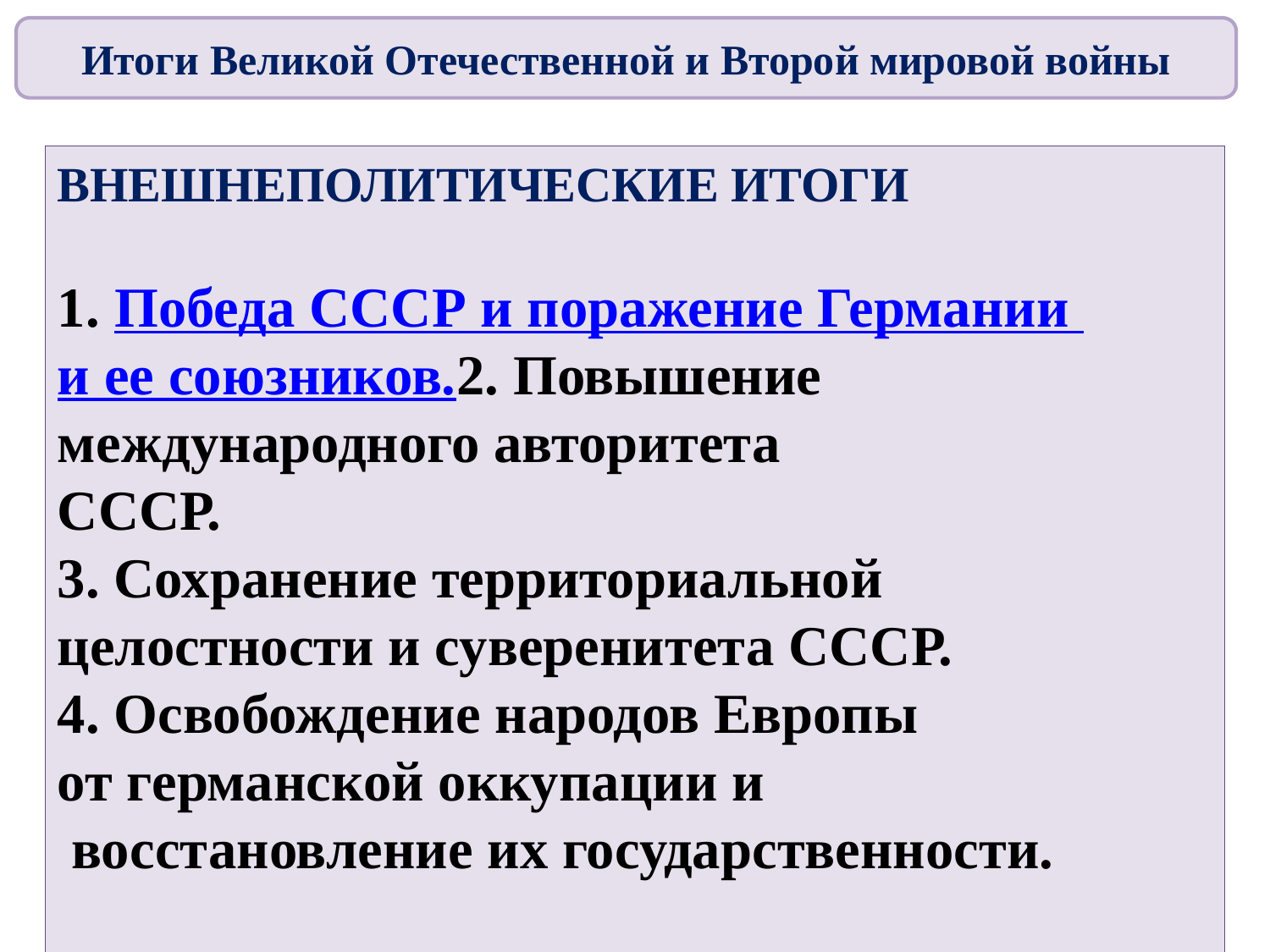

Итоги Великой Отечественной и Второй мировой войны
ВНЕШНЕПОЛИТИЧЕСКИЕ ИТОГИ

1. Победа СССР и поражение Германии
и ее союзников.
2. Повышение международного авторитета
СССР.
3. Сохранение территориальной
целостности и суверенитета СССР.
4. Освобождение народов Европы
от германской оккупации и
 восстановление их государственности.